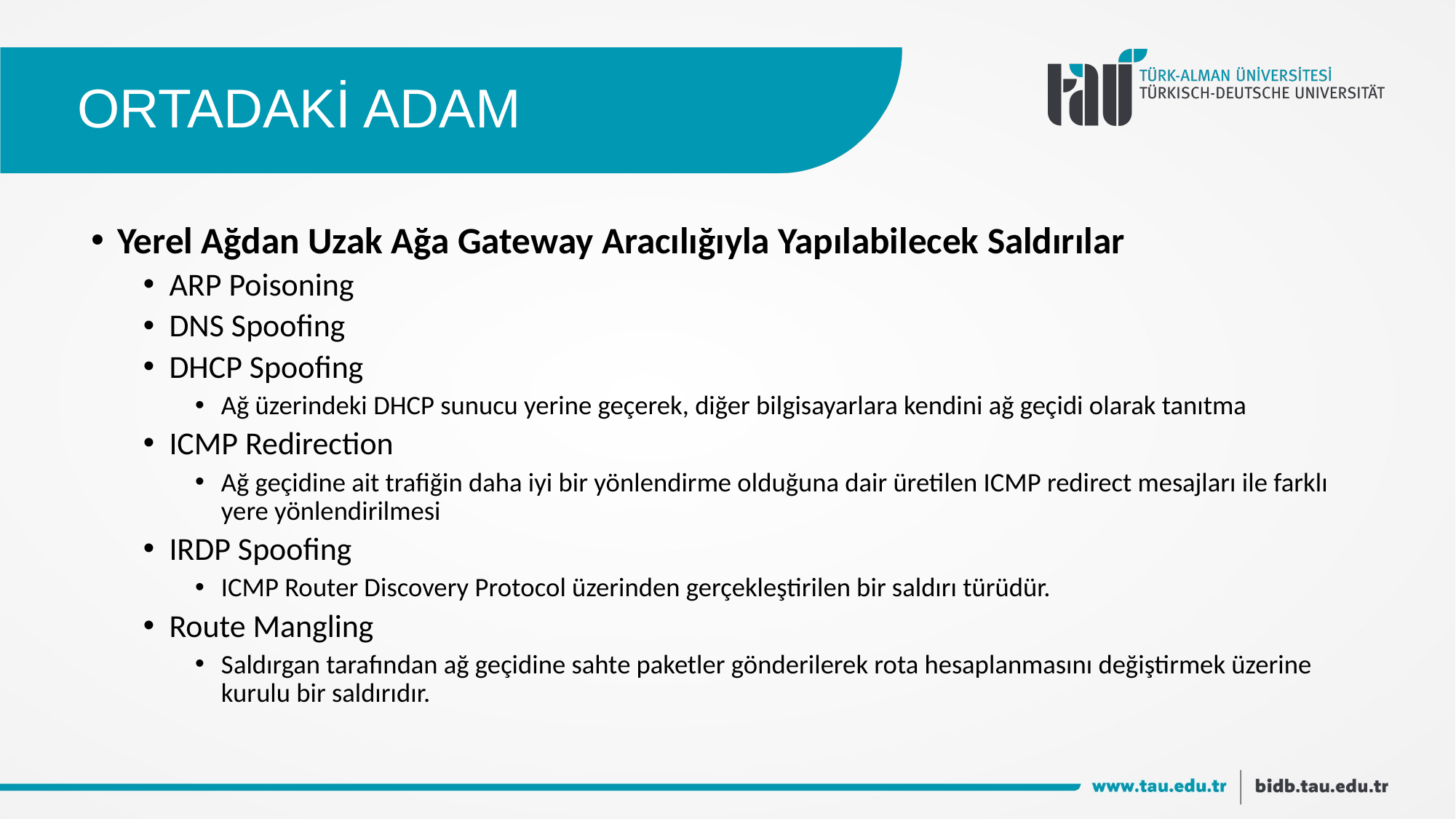

# ORTADAKİ ADAM
Yerel Ağdan Uzak Ağa Gateway Aracılığıyla Yapılabilecek Saldırılar
ARP Poisoning
DNS Spoofing
DHCP Spoofing
Ağ üzerindeki DHCP sunucu yerine geçerek, diğer bilgisayarlara kendini ağ geçidi olarak tanıtma
ICMP Redirection
Ağ geçidine ait trafiğin daha iyi bir yönlendirme olduğuna dair üretilen ICMP redirect mesajları ile farklı yere yönlendirilmesi
IRDP Spoofing
ICMP Router Discovery Protocol üzerinden gerçekleştirilen bir saldırı türüdür.
Route Mangling
Saldırgan tarafından ağ geçidine sahte paketler gönderilerek rota hesaplanmasını değiştirmek üzerine kurulu bir saldırıdır.